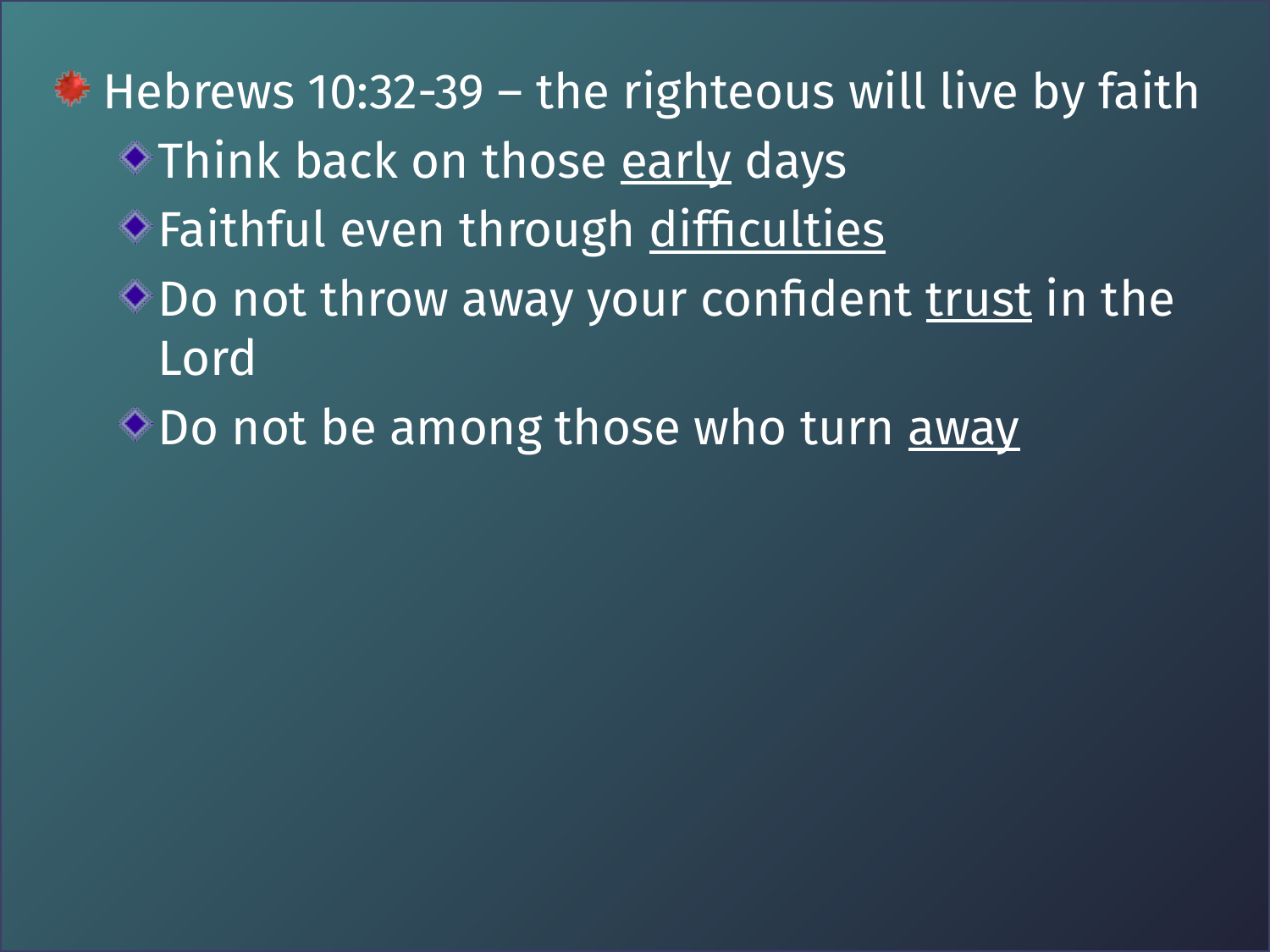

Hebrews 10:32-39 – the righteous will live by faith
Think back on those early days
Faithful even through difficulties
Do not throw away your confident trust in the Lord
Do not be among those who turn away